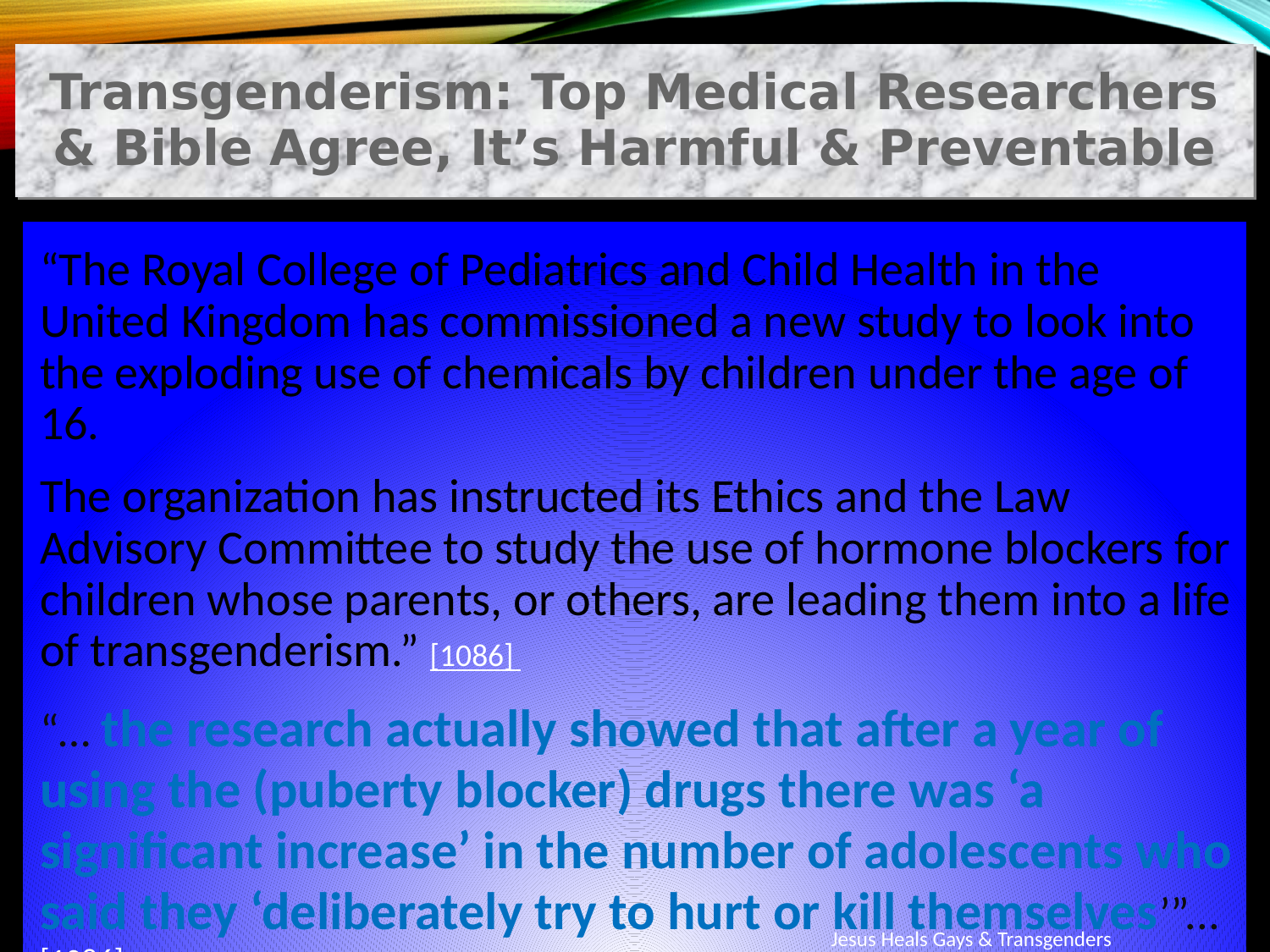

Transgenderism: Top Medical Researchers & Bible Agree, It’s Harmful & Preventable
“The Royal College of Pediatrics and Child Health in the United Kingdom has commissioned a new study to look into the exploding use of chemicals by children under the age of 16.
The organization has instructed its Ethics and the Law Advisory Committee to study the use of hormone blockers for children whose parents, or others, are leading them into a life of transgenderism.” [1086]
“… the research actually showed that after a year of using the (puberty blocker) drugs there was ‘a significant increase’ in the number of adolescents who said they ‘deliberately try to hurt or kill themselves’”... [1086]
Jesus Heals Gays & Transgenders